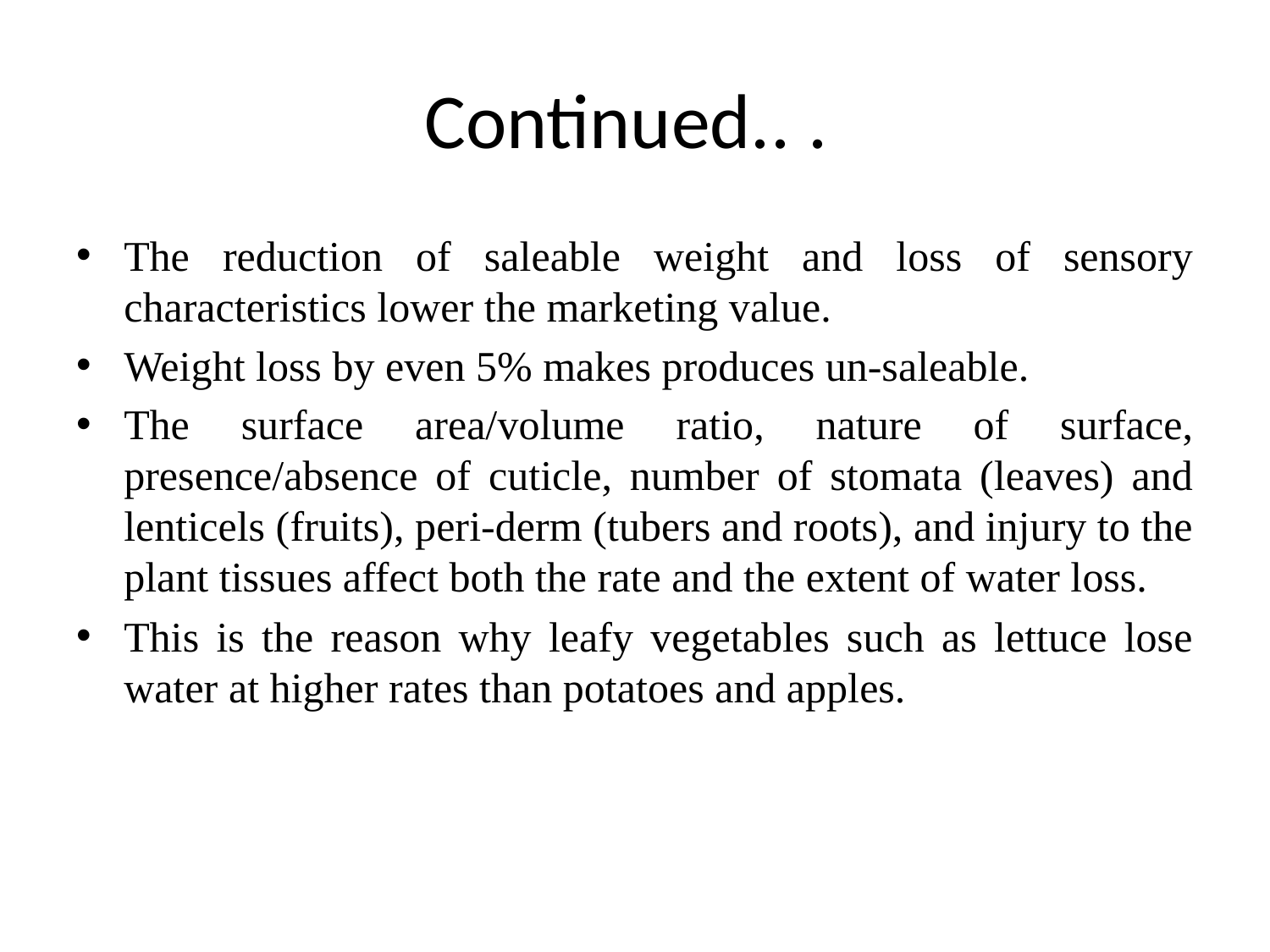

# Continued.. .
The reduction of saleable weight and loss of sensory characteristics lower the marketing value.
Weight loss by even 5% makes produces un-saleable.
The surface area/volume ratio, nature of surface, presence/absence of cuticle, number of stomata (leaves) and lenticels (fruits), peri-derm (tubers and roots), and injury to the plant tissues affect both the rate and the extent of water loss.
This is the reason why leafy vegetables such as lettuce lose water at higher rates than potatoes and apples.